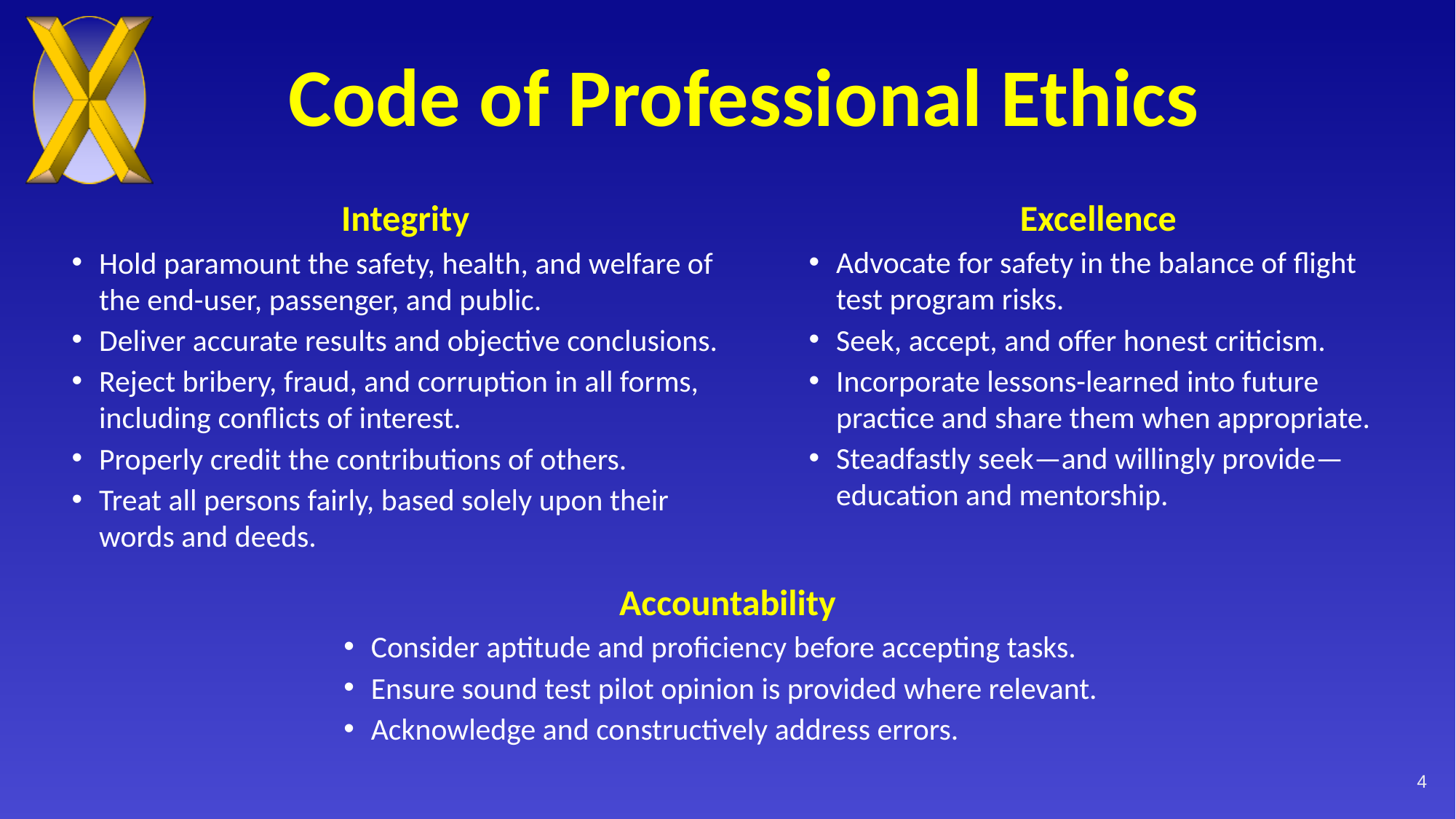

# Code of Professional Ethics
Integrity
Hold paramount the safety, health, and welfare of the end-user, passenger, and public.
Deliver accurate results and objective conclusions.
Reject bribery, fraud, and corruption in all forms, including conflicts of interest.
Properly credit the contributions of others.
Treat all persons fairly, based solely upon their words and deeds.
Excellence
Advocate for safety in the balance of flight test program risks.
Seek, accept, and offer honest criticism.
Incorporate lessons-learned into future practice and share them when appropriate.
Steadfastly seek—and willingly provide—education and mentorship.

Accountability
Consider aptitude and proficiency before accepting tasks.
Ensure sound test pilot opinion is provided where relevant.
Acknowledge and constructively address errors.
4